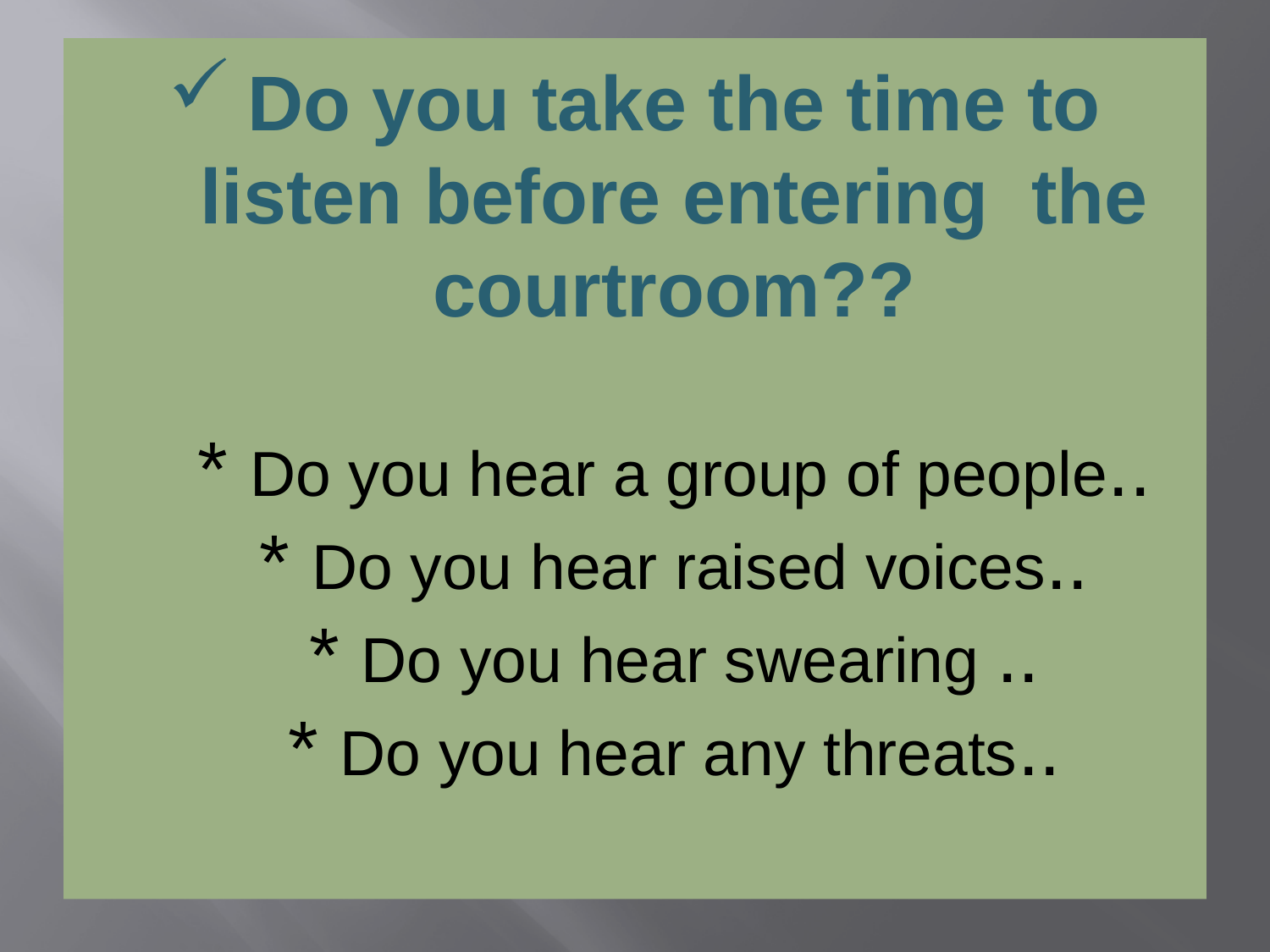

# Do you take the time to listen before entering  the courtroom?? * Do you hear a group of people.. * Do you hear raised voices.. * Do you hear swearing .. * Do you hear any threats..